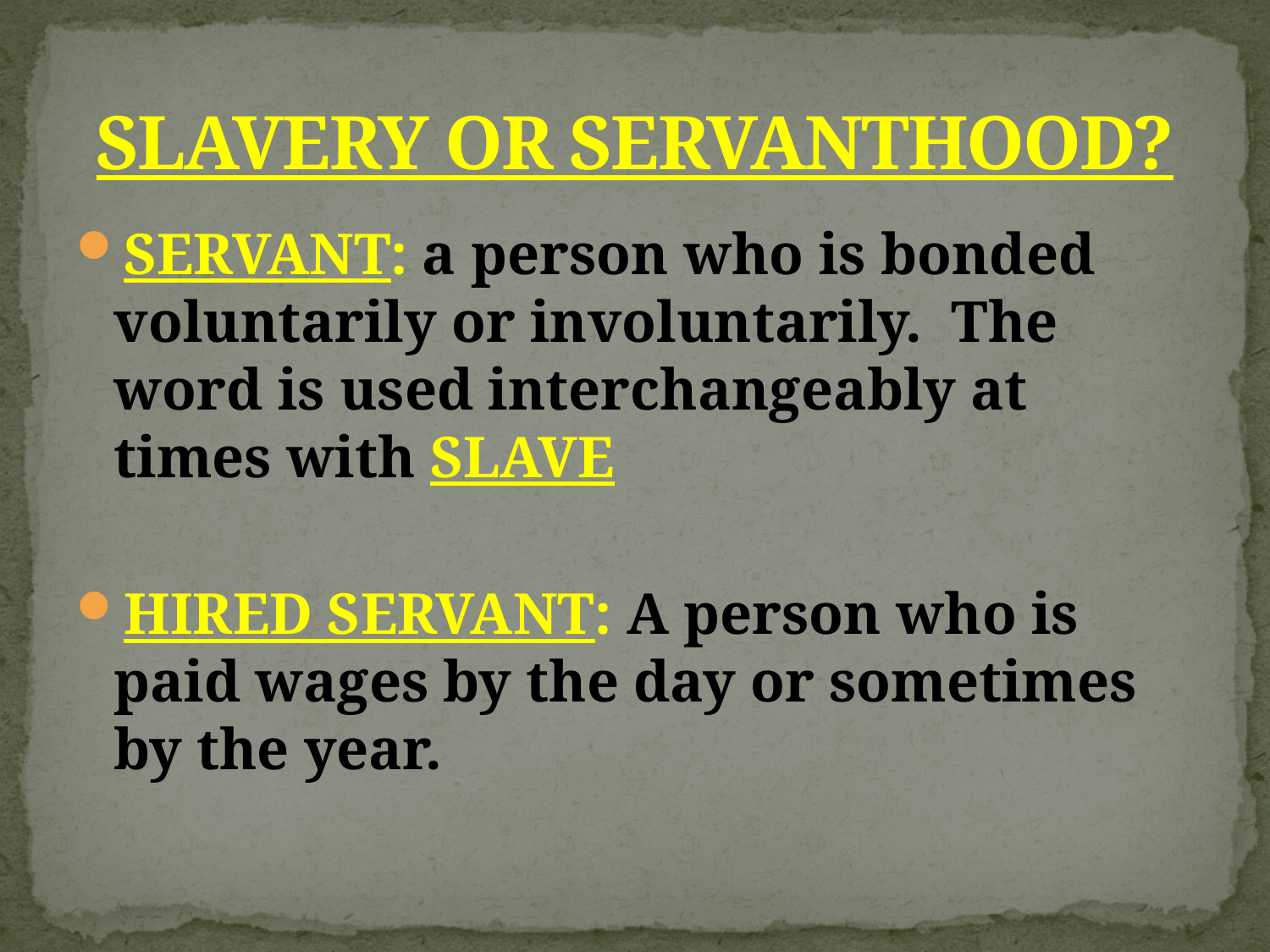

# SLAVERY OR SERVANTHOOD?
SERVANT: a person who is bonded voluntarily or involuntarily.  The word is used interchangeably at times with SLAVE

HIRED SERVANT: A person who is paid wages by the day or sometimes by the year.